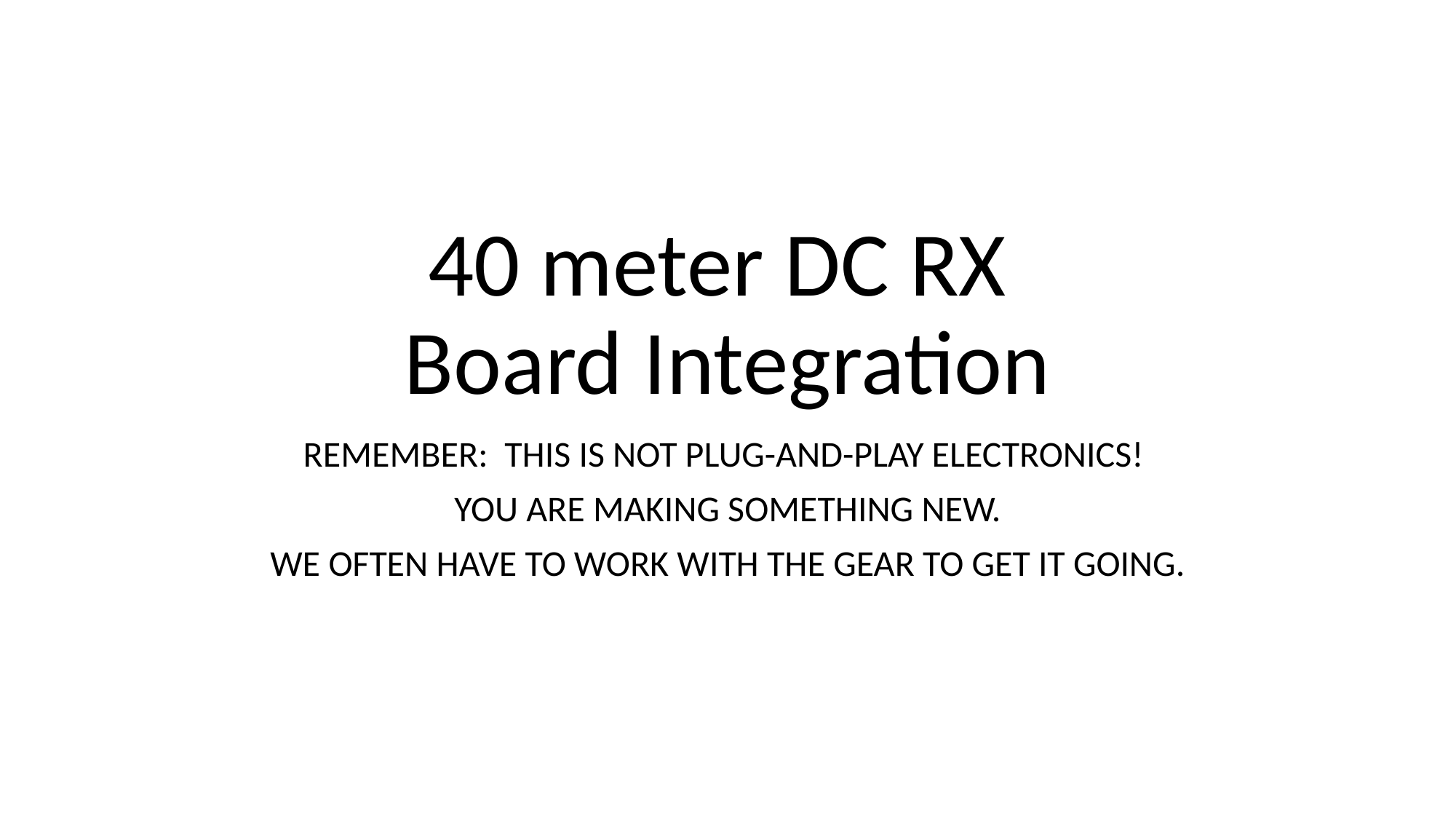

# 40 meter DC RX Board Integration
REMEMBER:  THIS IS NOT PLUG-AND-PLAY ELECTRONICS!
YOU ARE MAKING SOMETHING NEW.
WE OFTEN HAVE TO WORK WITH THE GEAR TO GET IT GOING.